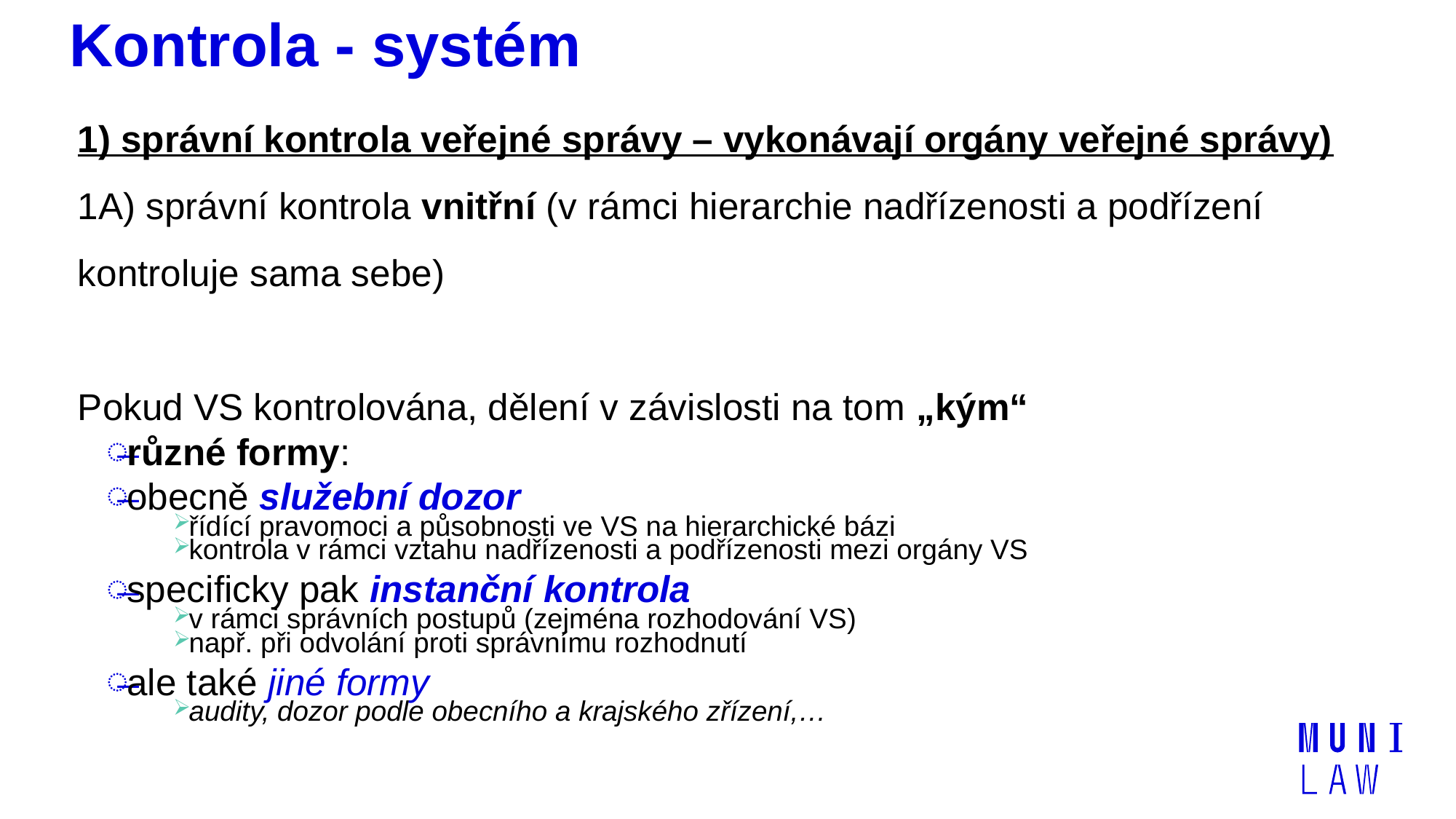

# Kontrola - systém
1) správní kontrola veřejné správy – vykonávají orgány veřejné správy)
1A) správní kontrola vnitřní (v rámci hierarchie nadřízenosti a podřízení kontroluje sama sebe)

Pokud VS kontrolována, dělení v závislosti na tom „kým“
různé formy:
obecně služební dozor
řídící pravomoci a působnosti ve VS na hierarchické bázi
kontrola v rámci vztahu nadřízenosti a podřízenosti mezi orgány VS
specificky pak instanční kontrola
v rámci správních postupů (zejména rozhodování VS)
např. při odvolání proti správnímu rozhodnutí
ale také jiné formy
audity, dozor podle obecního a krajského zřízení,…